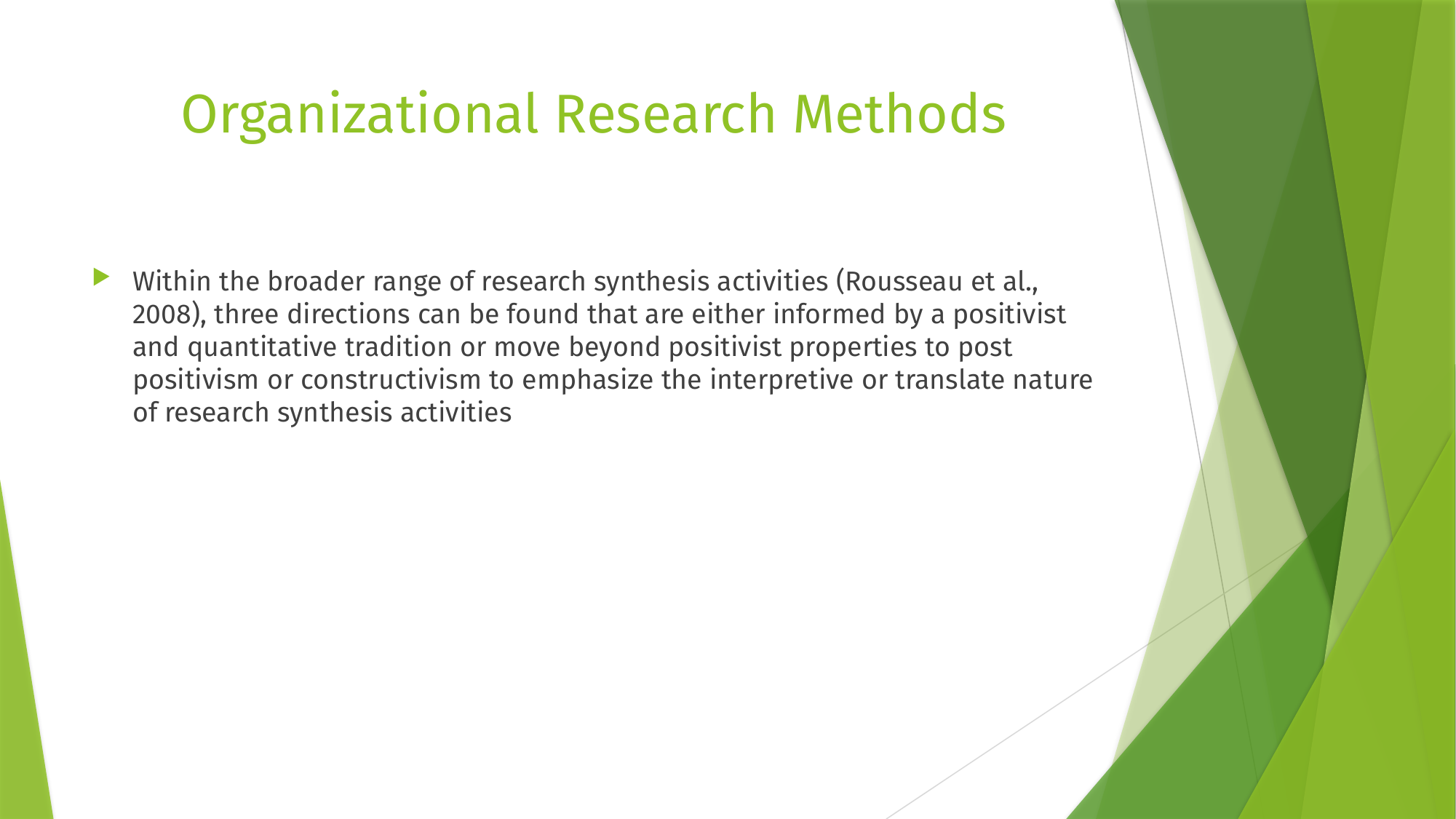

# Organizational Research Methods
Within the broader range of research synthesis activities (Rousseau et al., 2008), three directions can be found that are either informed by a positivist and quantitative tradition or move beyond positivist properties to post positivism or constructivism to emphasize the interpretive or translate nature of research synthesis activities